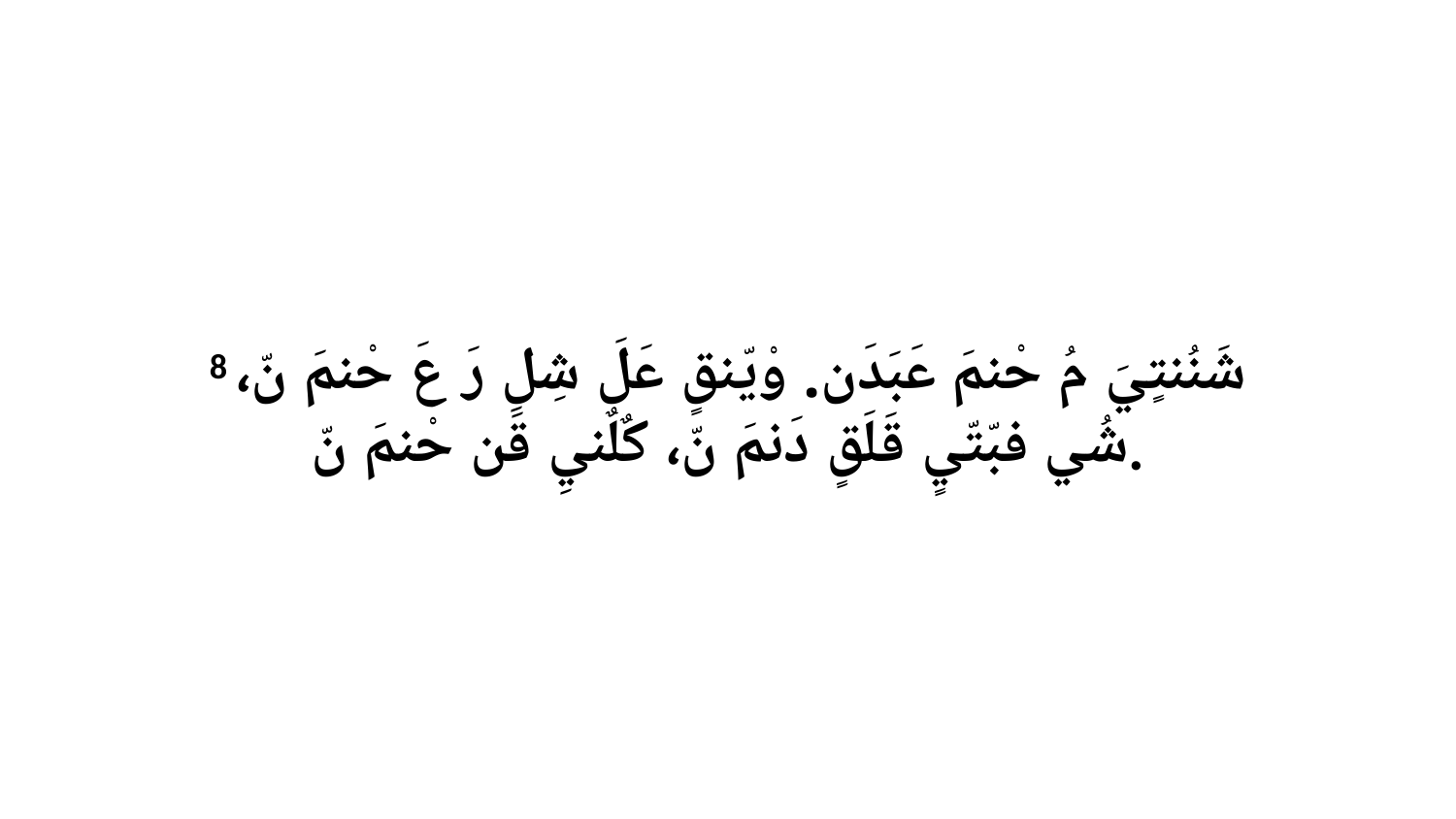

8 شَنُنتٍيَ مُ حْنمَ عَبَدَن. وْيّنقٍ عَلَ شِلِ رَ عَ حْنمَ نّ، شُي فبّتّيٍ قَلَقٍ دَنمَ نّ، كٌلٌنيِ قَن حْنمَ نّ.